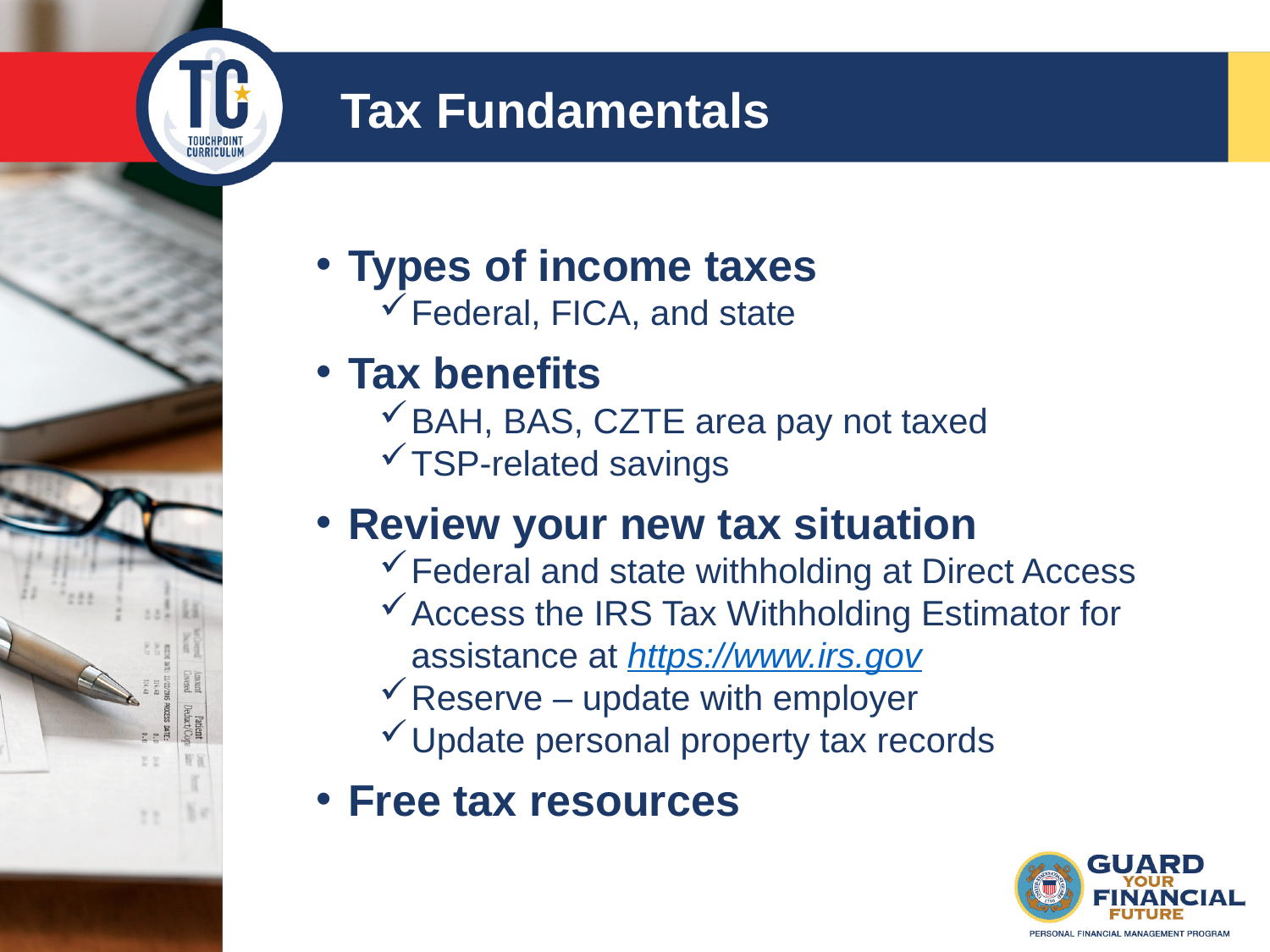

Tax Fundamentals
Types of income taxes
Federal, FICA, and state
Tax benefits
BAH, BAS, CZTE area pay not taxed
TSP-related savings
Review your new tax situation
Federal and state withholding at Direct Access
Access the IRS Tax Withholding Estimator for assistance at https://www.irs.gov
Reserve – update with employer
Update personal property tax records
Free tax resources